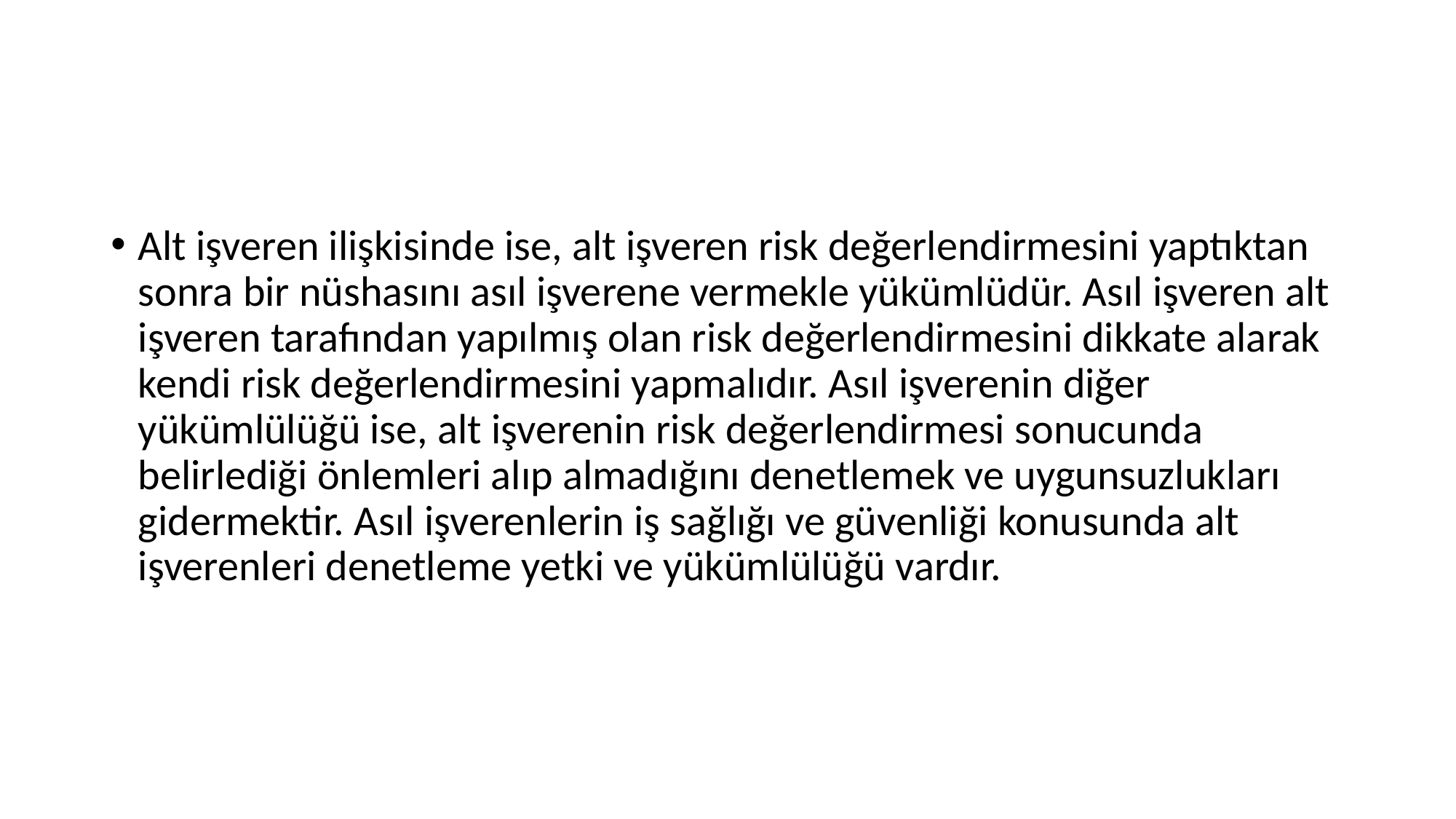

#
Alt işveren ilişkisinde ise, alt işveren risk değerlendirmesini yaptıktan sonra bir nüshasını asıl işverene vermekle yükümlüdür. Asıl işveren alt işveren tarafından yapılmış olan risk değerlendirmesini dikkate alarak kendi risk değerlendirmesini yapmalıdır. Asıl işverenin diğer yükümlülüğü ise, alt işverenin risk değerlendirmesi sonucunda belirlediği önlemleri alıp almadığını denetlemek ve uygunsuzlukları gidermektir. Asıl işverenlerin iş sağlığı ve güvenliği konusunda alt işverenleri denetleme yetki ve yükümlülüğü vardır.